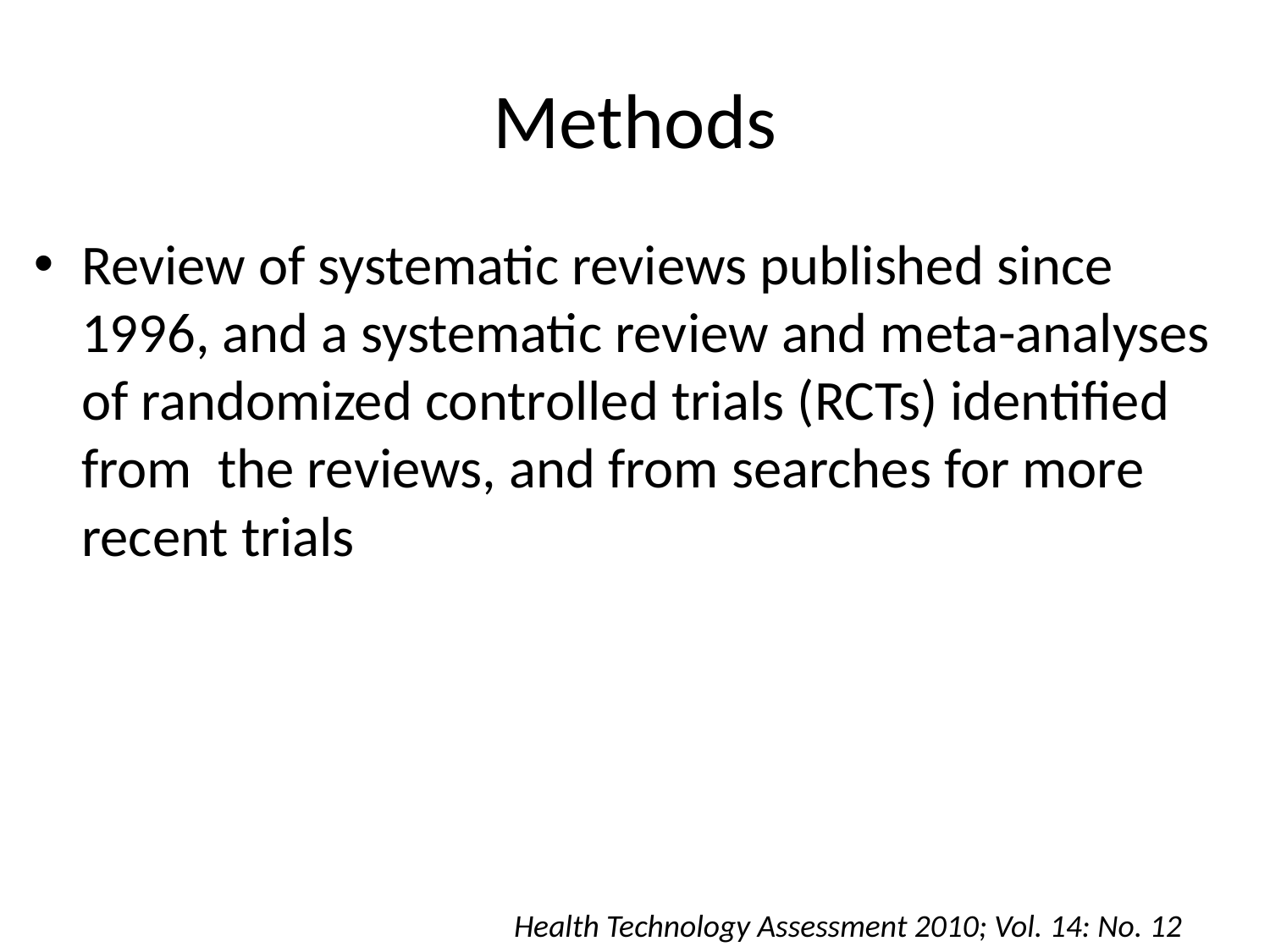

# Methods
Review of systematic reviews published since 1996, and a systematic review and meta-analyses of randomized controlled trials (RCTs) identified from  the reviews, and from searches for more recent trials

Health Technology Assessment 2010; Vol. 14: No. 12